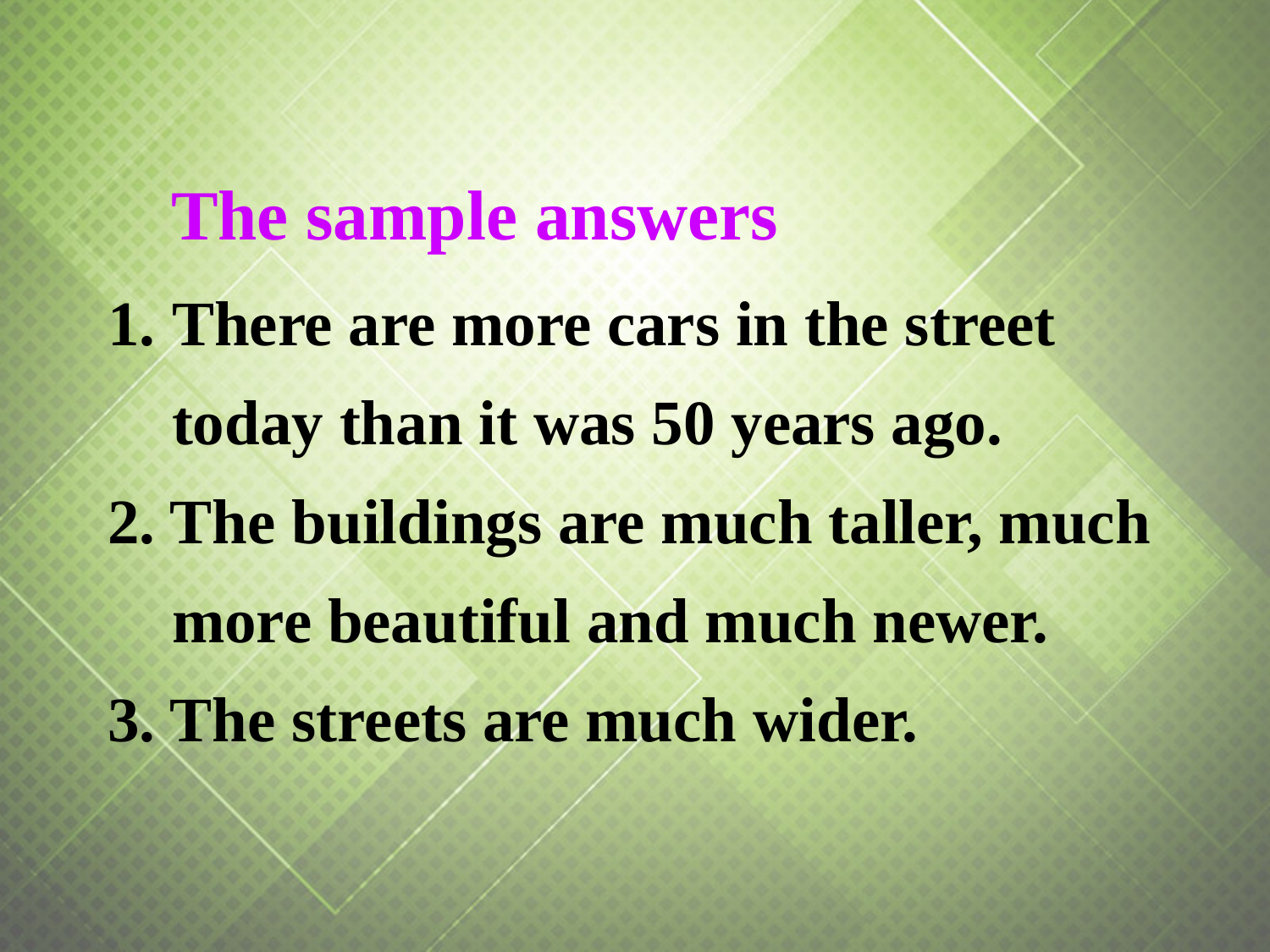

The sample answers
There are more cars in the street today than it was 50 years ago.
2. The buildings are much taller, much more beautiful and much newer.
3. The streets are much wider.